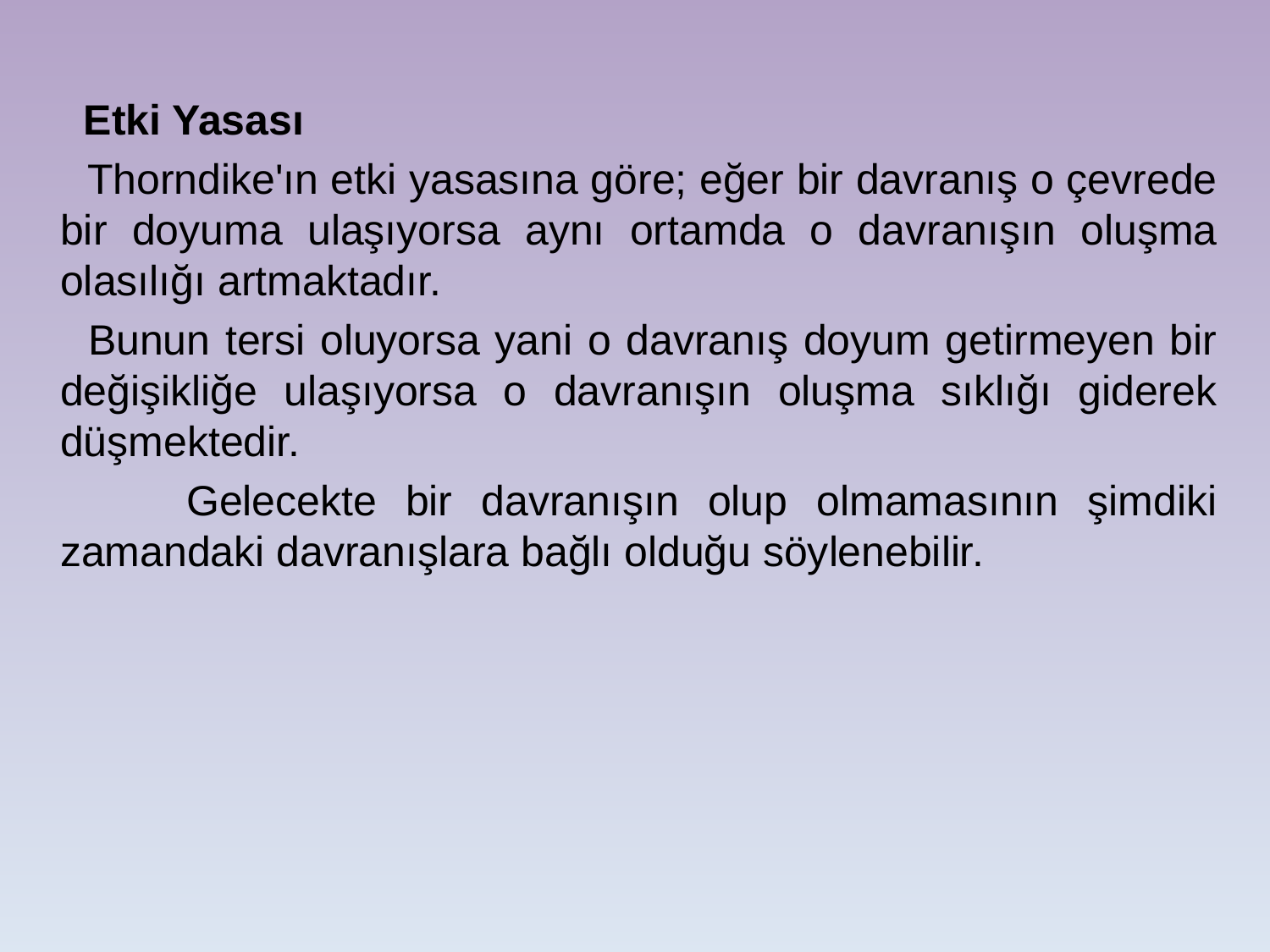

Etki Yasası
      Thorndike'ın etki yasasına göre; eğer bir davranış o çevrede bir doyuma ulaşıyorsa aynı ortamda o davranışın oluşma olasılığı artmaktadır.
     Bunun tersi oluyorsa yani o davranış doyum getirmeyen bir değişikliğe ulaşıyorsa o davranışın oluşma sıklığı giderek düşmektedir.
      Gelecekte bir davranışın olup olmamasının şimdiki zamandaki davranışlara bağlı olduğu söylenebilir.